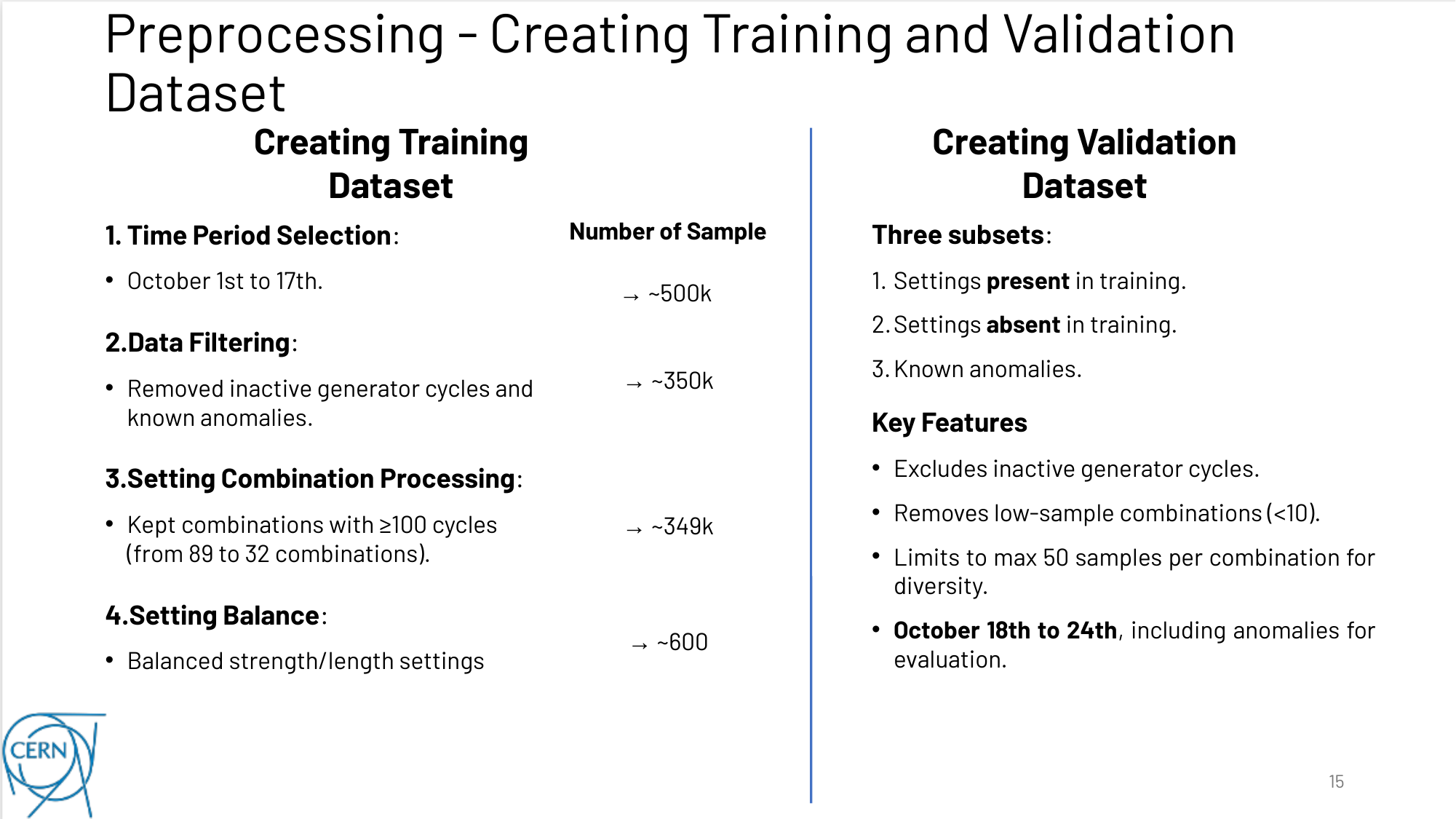

# Preprocessing - Creating Training and Validation Dataset
Creating Training Dataset
Creating Validation Dataset
Number of Sample

→ ~500k

→ ~350k

→ ~349k

→ ~600
Three subsets:
Settings present in training.
Settings absent in training.
Known anomalies.
Key Features
Excludes inactive generator cycles.
Removes low-sample combinations (<10).
Limits to max 50 samples per combination for diversity.
October 18th to 24th, including anomalies for evaluation.
Time Period Selection:
October 1st to 17th.
Data Filtering:
Removed inactive generator cycles and known anomalies.
Setting Combination Processing:
Kept combinations with ≥100 cycles  (from 89 to 32 combinations).
Setting Balance:
Balanced strength/length settings
15